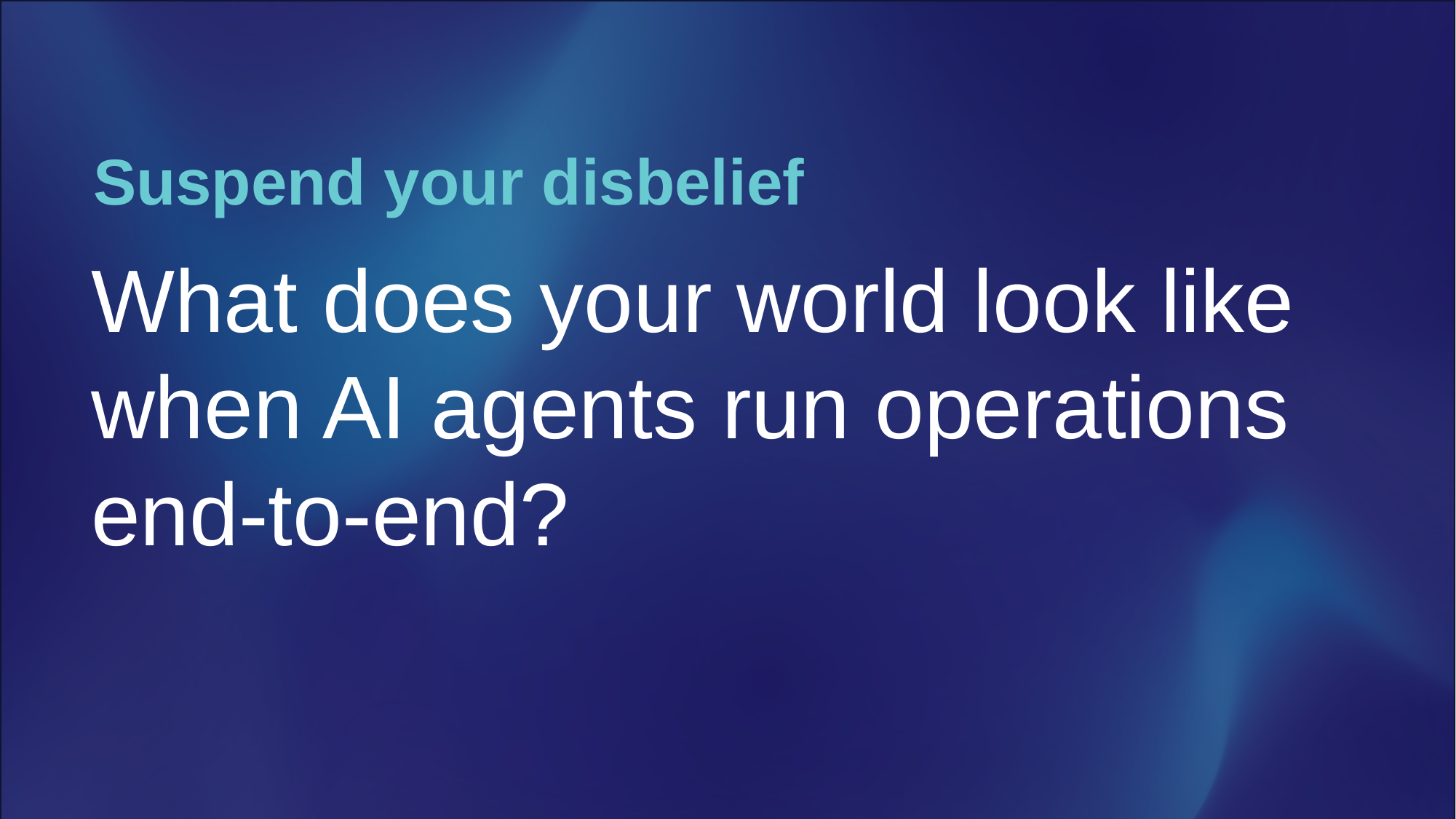

Suspend your disbelief
What does your world look like when AI agents run operations end-to-end?